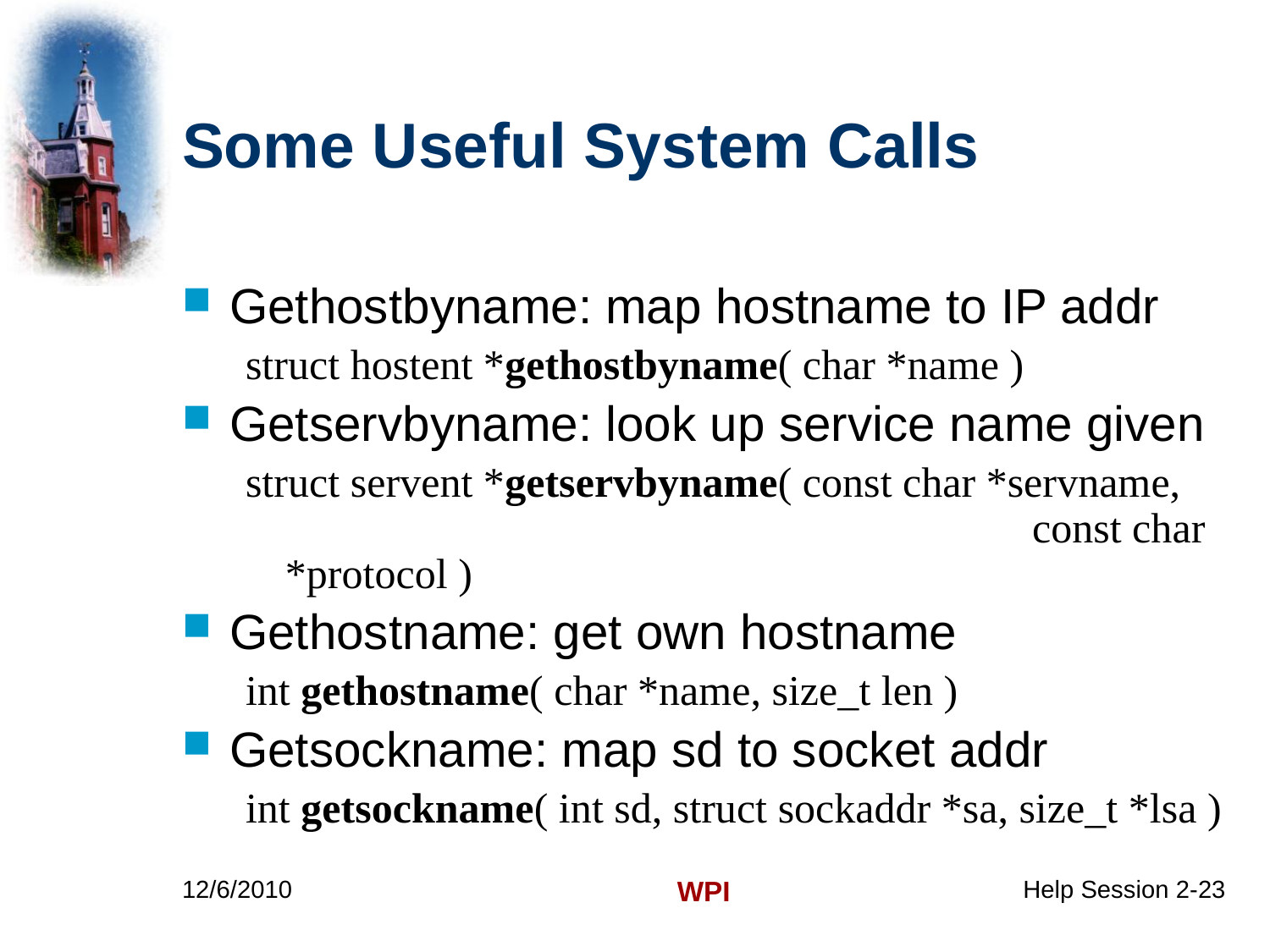

# Some Useful System Calls
Gethostbyname: map hostname to IP addr
struct hostent *gethostbyname( char *name )
Getservbyname: look up service name given
struct servent *getservbyname( const char *servname, 					           const char *protocol )
Gethostname: get own hostname
int gethostname( char *name, size_t len )
Getsockname: map sd to socket addr
int getsockname( int sd, struct sockaddr *sa, size_t *lsa )
12/6/2010
WPI
Help Session 2-23